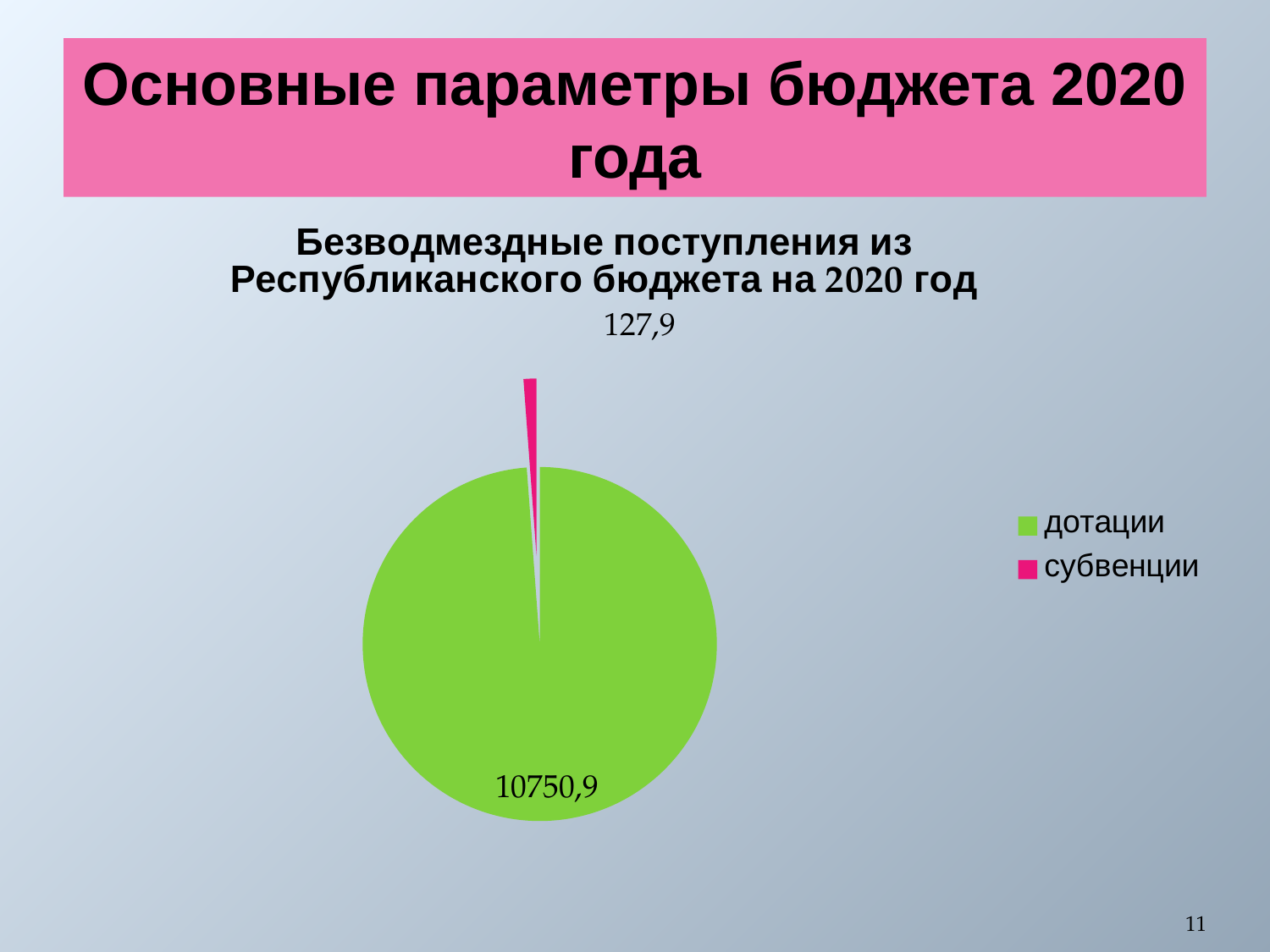

# Основные параметры бюджета 2020 года

### Chart: Безводмездные поступления из Республиканского бюджета на 2020 год

| Category | 2020 год | Столбец1 |
|---|---|---|
| дотации | 10750.9 | None |
| субвенции | 127.9 | None |
11